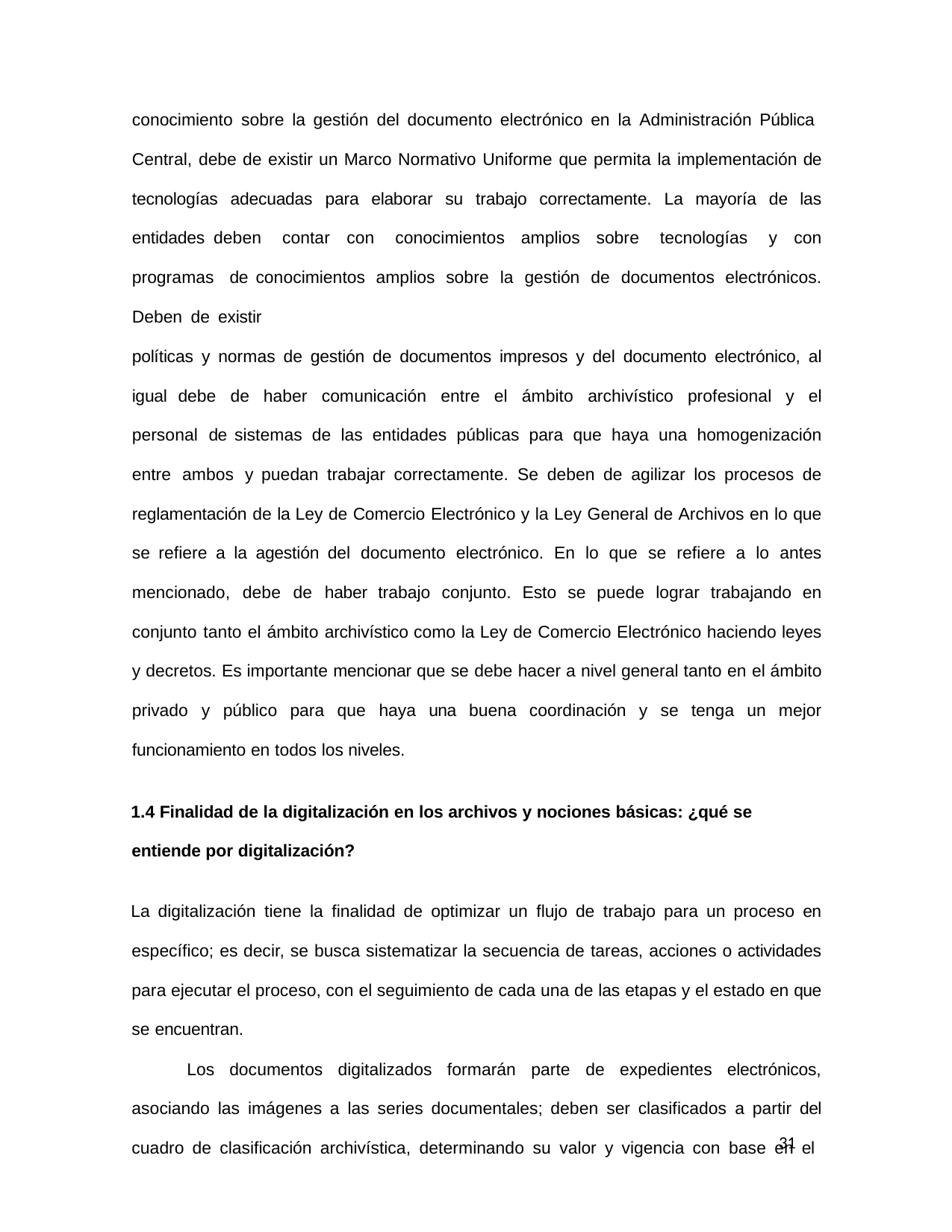

conocimiento sobre la gestión del documento electrónico en la Administración Pública
Central, debe de existir un Marco Normativo Uniforme que permita la implementación de tecnologías adecuadas para elaborar su trabajo correctamente. La mayoría de las entidades deben  contar con  conocimientos amplios sobre  tecnologías  y con programas de conocimientos amplios sobre la gestión de documentos electrónicos. Deben de existir
políticas y normas de gestión de documentos impresos y del documento electrónico, al igual debe de haber comunicación entre el ámbito archivístico profesional y el personal de sistemas de las entidades públicas para que haya una homogenización entre ambos y puedan trabajar correctamente. Se deben de agilizar los procesos de reglamentación de la Ley de Comercio Electrónico y la Ley General de Archivos en lo que se refiere a la agestión del documento electrónico. En lo que se refiere a lo antes mencionado, debe de haber trabajo conjunto. Esto se puede lograr trabajando en conjunto tanto el ámbito archivístico como la Ley de Comercio Electrónico haciendo leyes y decretos. Es importante mencionar que se debe hacer a nivel general tanto en el ámbito privado y público para que haya una buena coordinación y se tenga un mejor funcionamiento en todos los niveles.

1.4 Finalidad de la digitalización en los archivos y nociones básicas: ¿qué se entiende por digitalización?

La digitalización tiene la finalidad de optimizar un flujo de trabajo para un proceso en específico; es decir, se busca sistematizar la secuencia de tareas, acciones o actividades para ejecutar el proceso, con el seguimiento de cada una de las etapas y el estado en que se encuentran.
Los  documentos  digitalizados  formarán  parte  de  expedientes  electrónicos, asociando las imágenes a las series documentales; deben ser clasificados a partir del cuadro de clasificación archivística, determinando su valor y vigencia con base en el
31